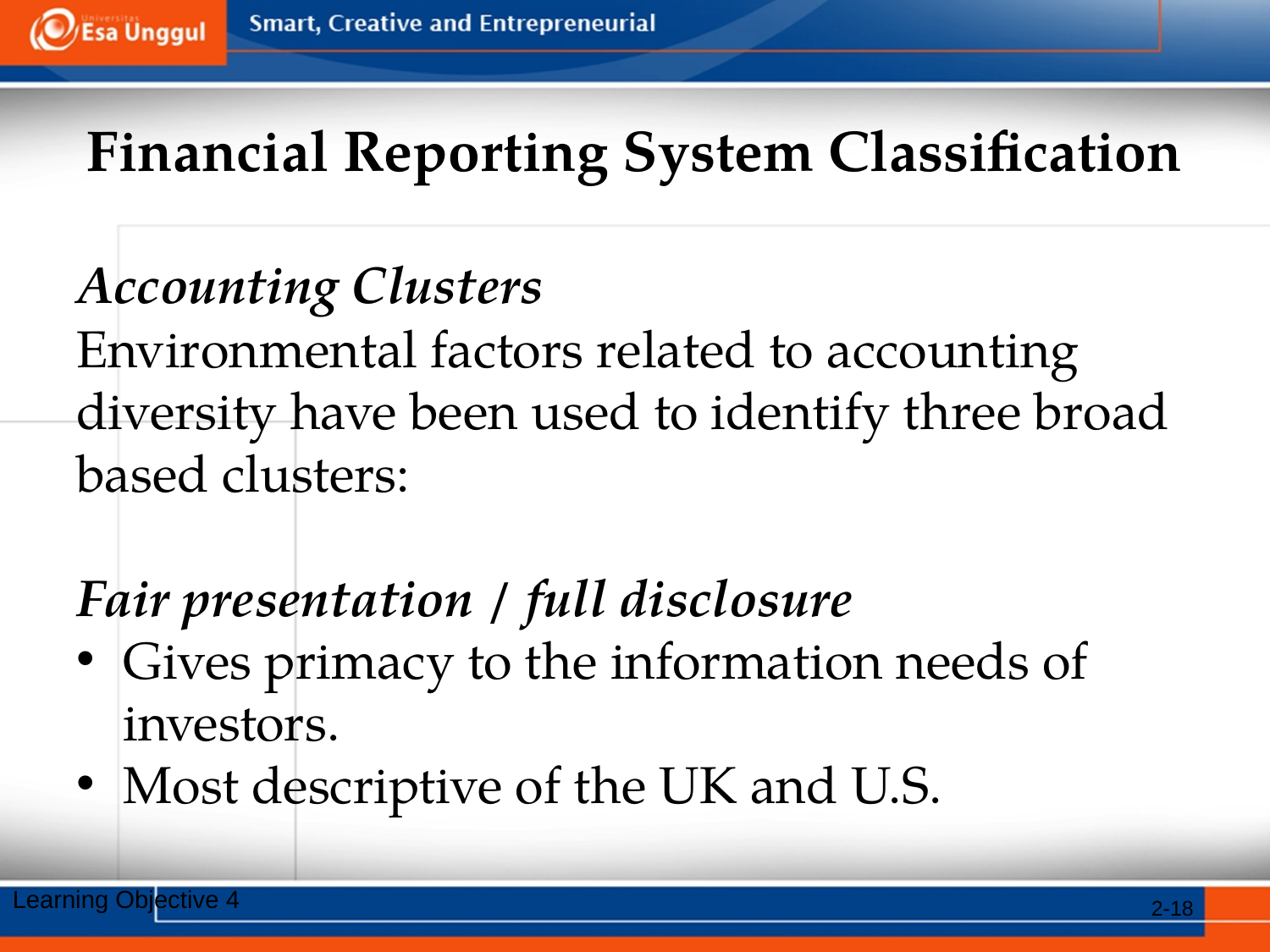

# Financial Reporting System Classification
Accounting Clusters
Environmental factors related to accounting
diversity have been used to identify three broad
based clusters:

Fair presentation / full disclosure
Gives primacy to the information needs of investors.
Most descriptive of the UK and U.S.

Learning Objective 4
2-18